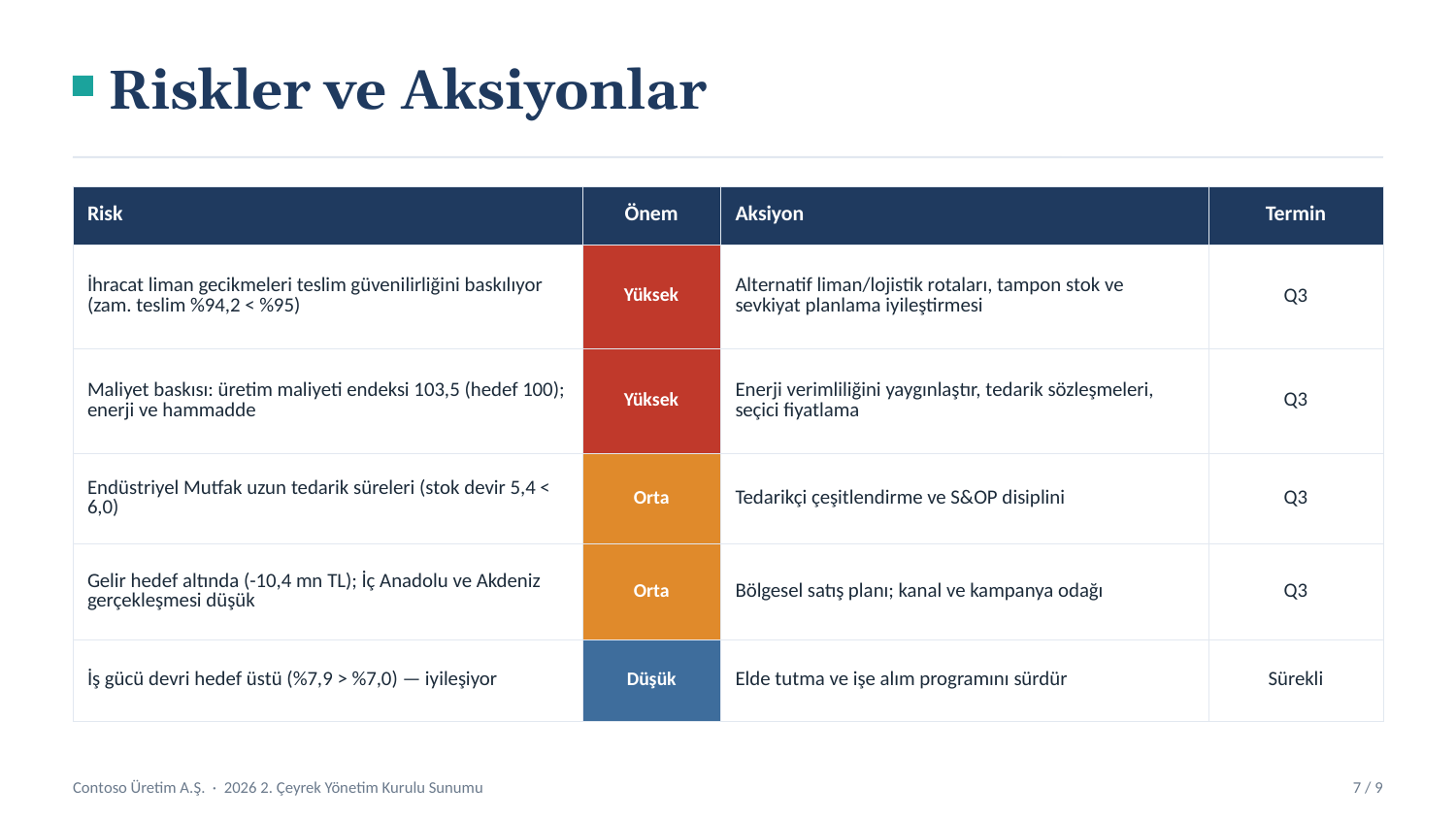

Riskler ve Aksiyonlar

| Risk | Önem | Aksiyon | Termin |
| --- | --- | --- | --- |
| İhracat liman gecikmeleri teslim güvenilirliğini baskılıyor (zam. teslim %94,2 < %95) | Yüksek | Alternatif liman/lojistik rotaları, tampon stok ve sevkiyat planlama iyileştirmesi | Q3 |
| Maliyet baskısı: üretim maliyeti endeksi 103,5 (hedef 100); enerji ve hammadde | Yüksek | Enerji verimliliğini yaygınlaştır, tedarik sözleşmeleri, seçici fiyatlama | Q3 |
| Endüstriyel Mutfak uzun tedarik süreleri (stok devir 5,4 < 6,0) | Orta | Tedarikçi çeşitlendirme ve S&OP disiplini | Q3 |
| Gelir hedef altında (-10,4 mn TL); İç Anadolu ve Akdeniz gerçekleşmesi düşük | Orta | Bölgesel satış planı; kanal ve kampanya odağı | Q3 |
| İş gücü devri hedef üstü (%7,9 > %7,0) — iyileşiyor | Düşük | Elde tutma ve işe alım programını sürdür | Sürekli |
Contoso Üretim A.Ş.  ·  2026 2. Çeyrek Yönetim Kurulu Sunumu
7 / 9